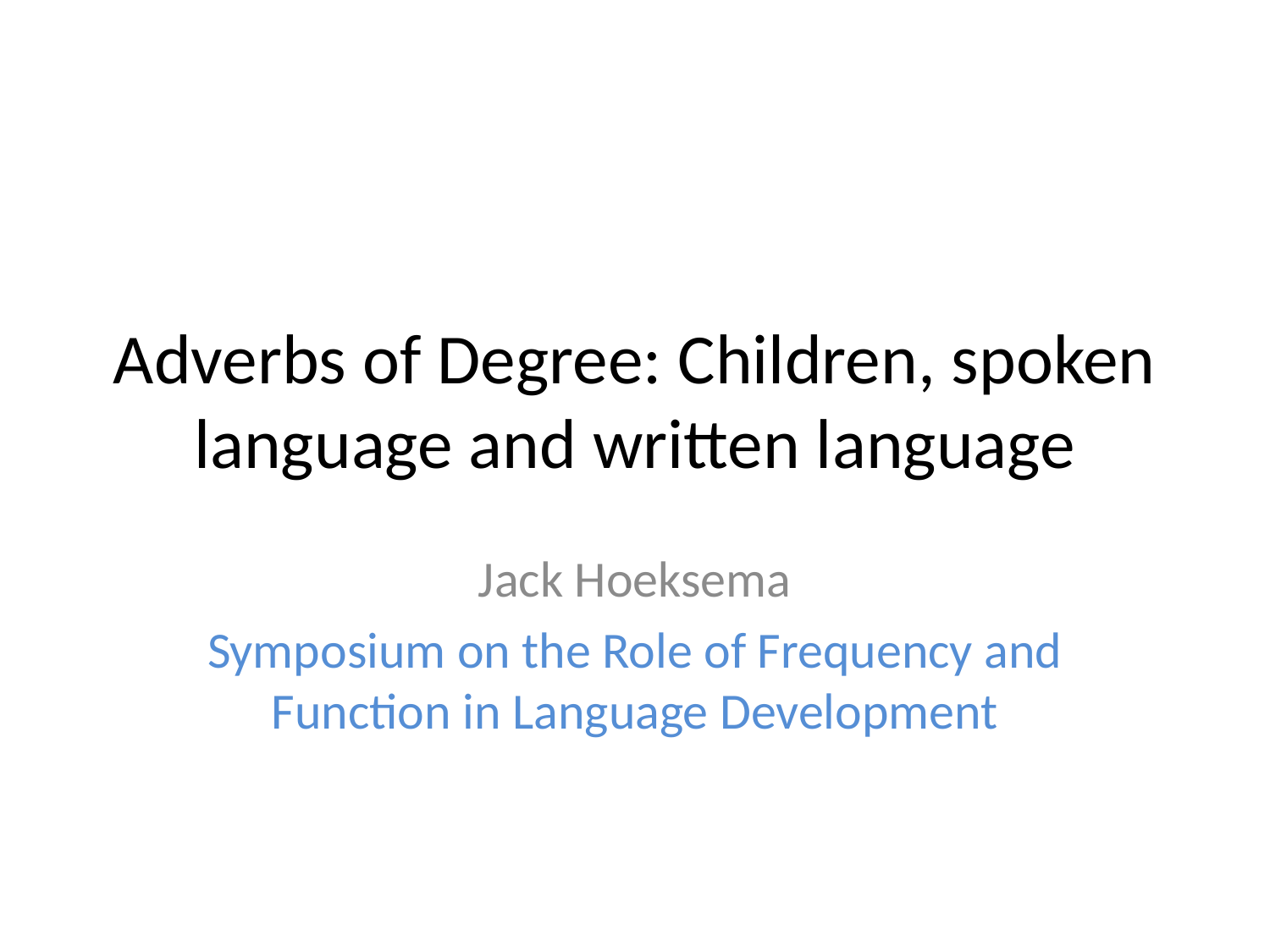

# Adverbs of Degree: Children, spoken language and written language
Jack Hoeksema
Symposium on the Role of Frequency and Function in Language Development